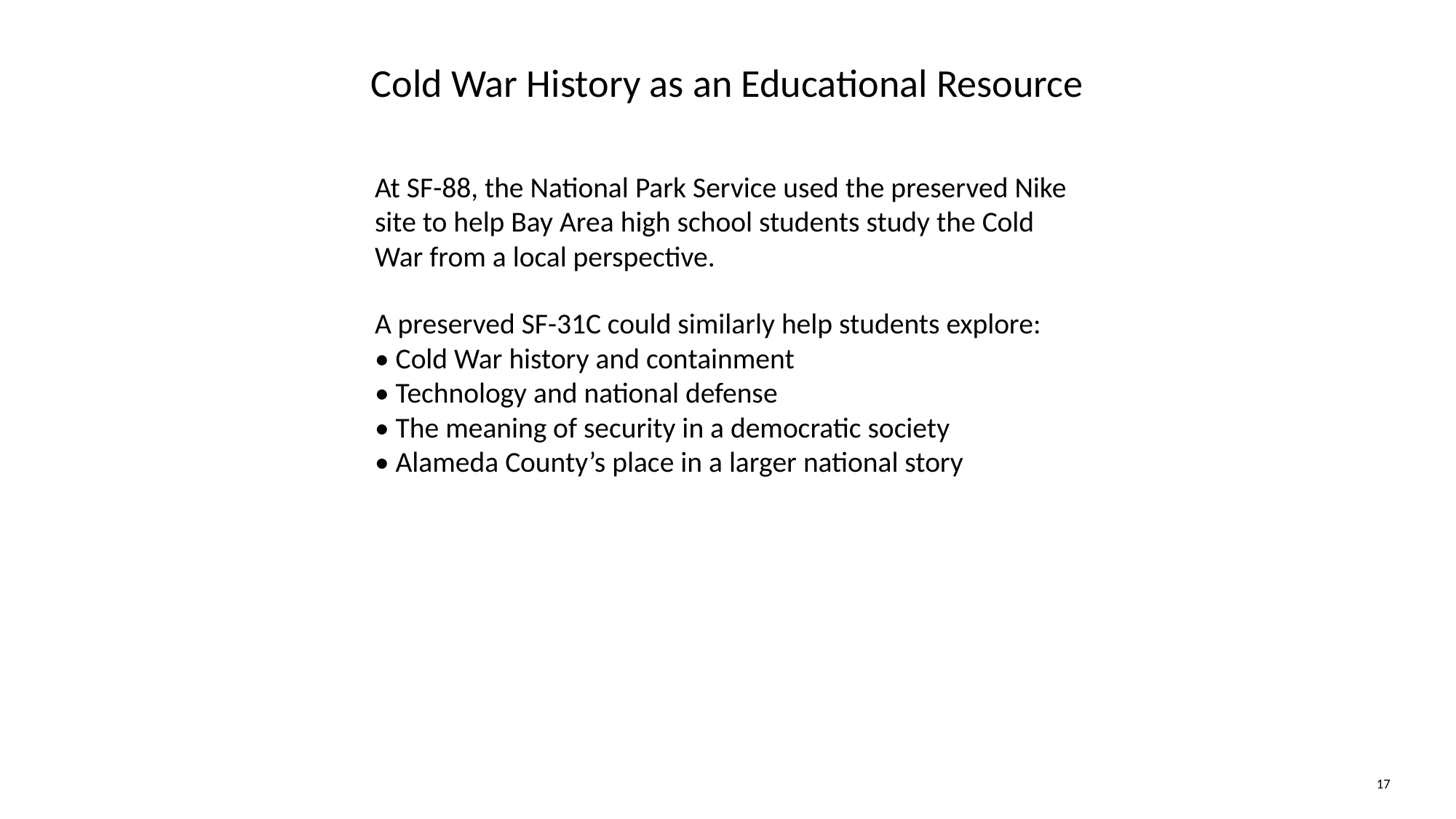

# Cold War History as an Educational Resource
At SF-88, the National Park Service used the preserved Nike site to help Bay Area high school students study the Cold War from a local perspective.
A preserved SF-31C could similarly help students explore:
• Cold War history and containment
• Technology and national defense
• The meaning of security in a democratic society
• Alameda County’s place in a larger national story
17